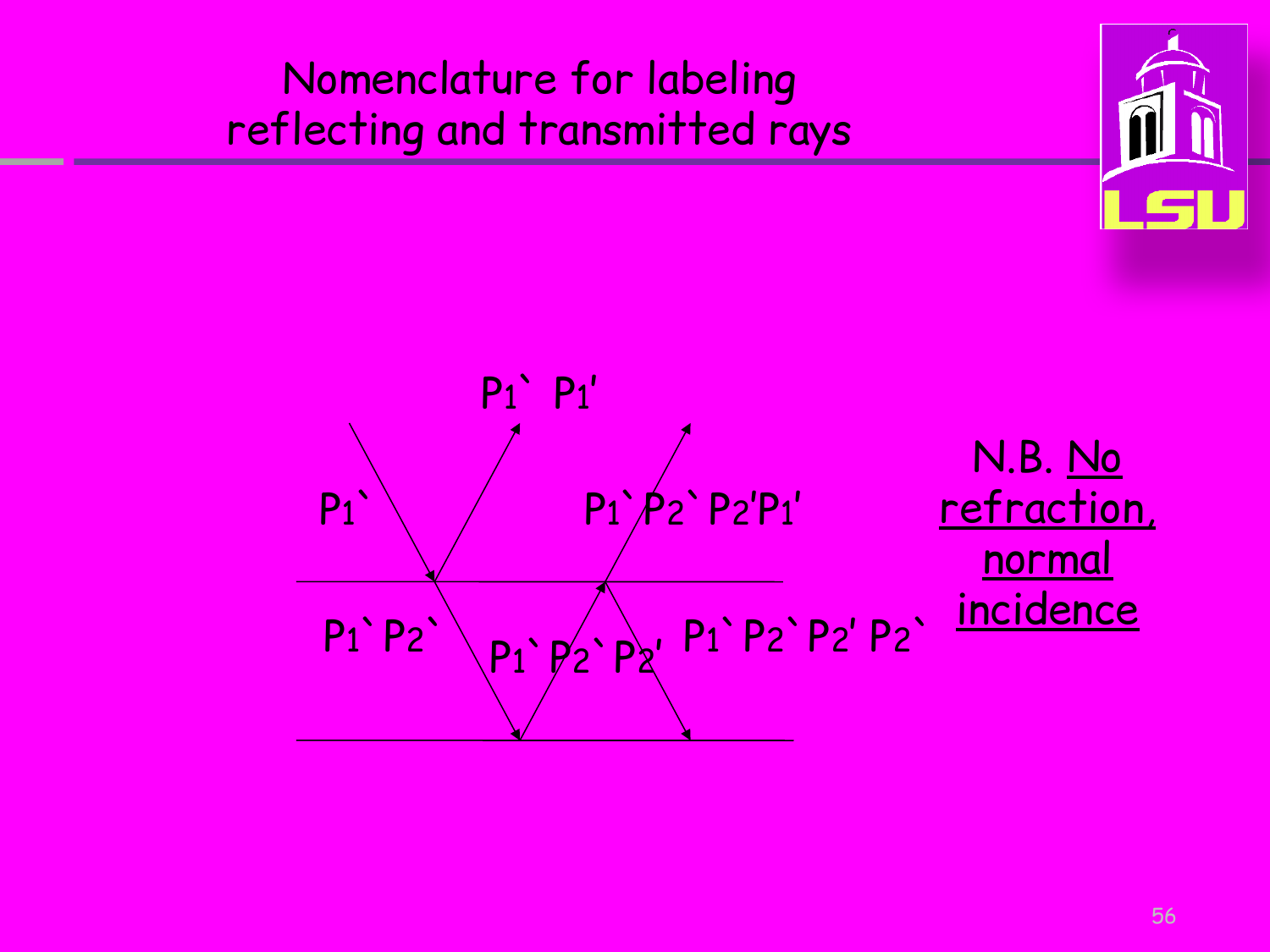

Nomenclature for labeling reflecting and transmitted rays
P1` P1’

N.B. No refraction, normal incidence
P1`

P1`P2`P2’P1’

P1`P2`
P1`P2`P2’ P2`
P1`P2`P2’